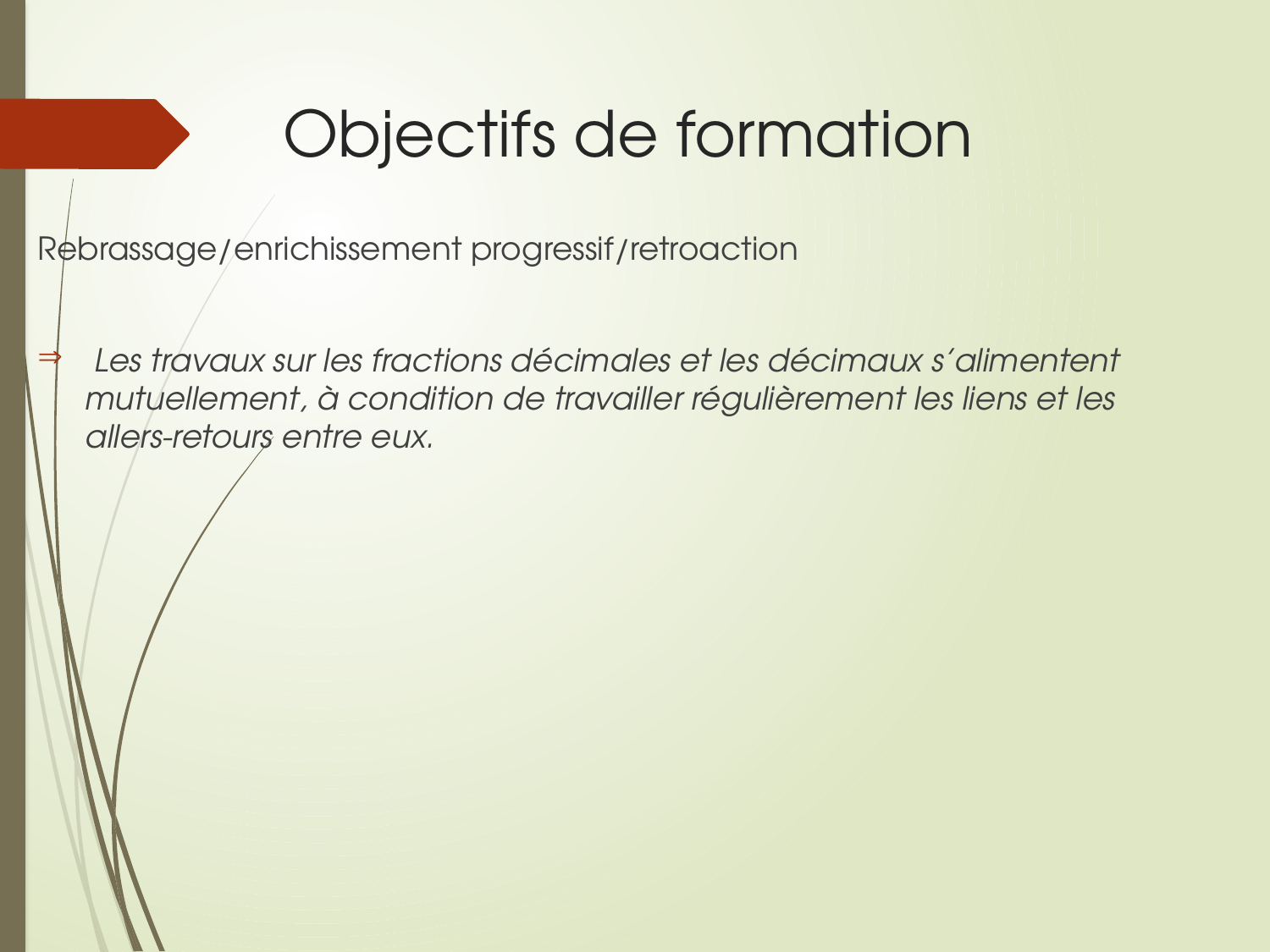

# Objectifs de formation
Rebrassage/enrichissement progressif/retroaction

 Les travaux sur les fractions décimales et les décimaux s’alimentent mutuellement, à condition de travailler régulièrement les liens et les allers-retours entre eux.